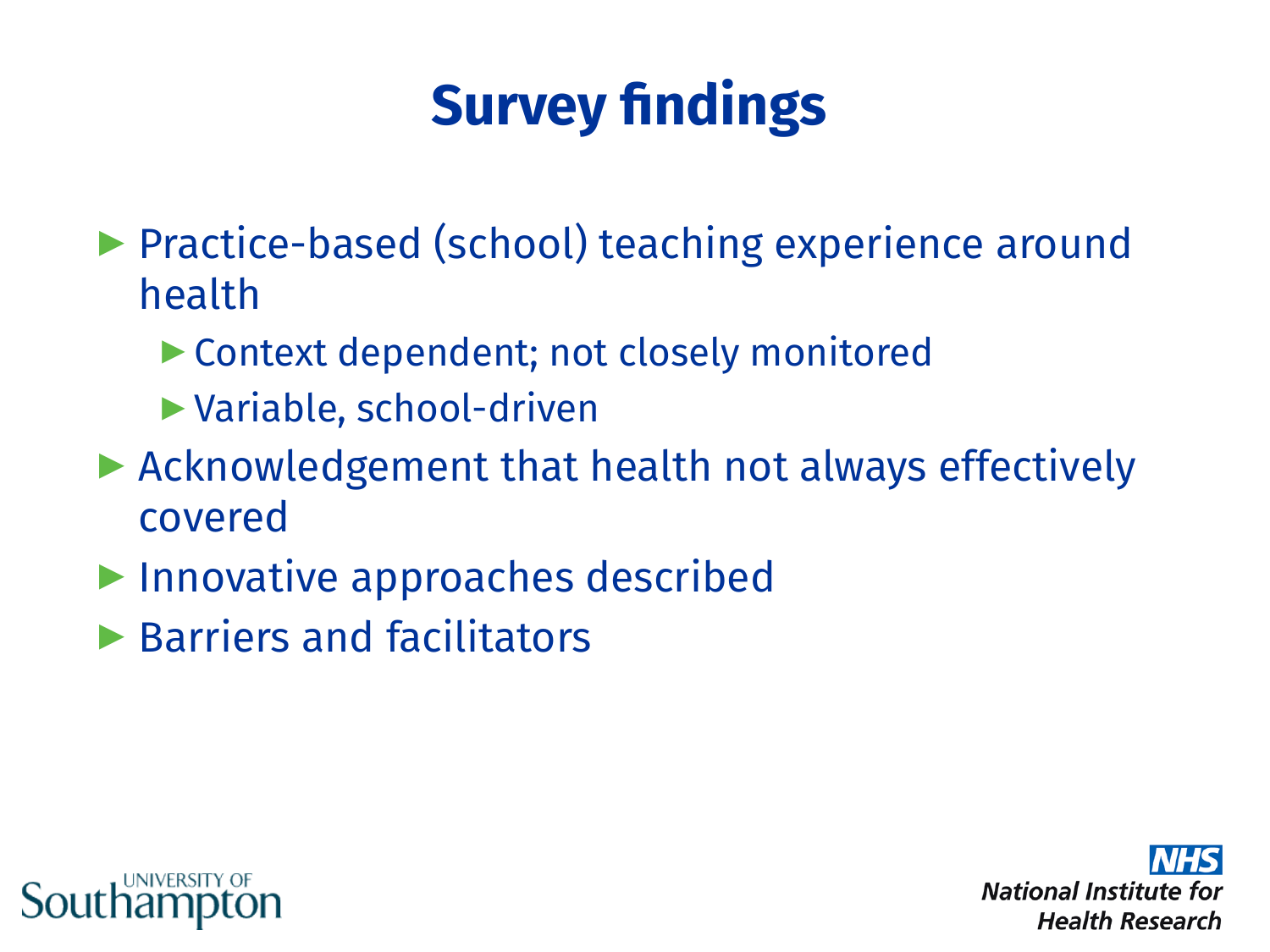

# Survey findings
Practice-based (school) teaching experience around health
Context dependent; not closely monitored
Variable, school-driven
Acknowledgement that health not always effectively covered
Innovative approaches described
Barriers and facilitators